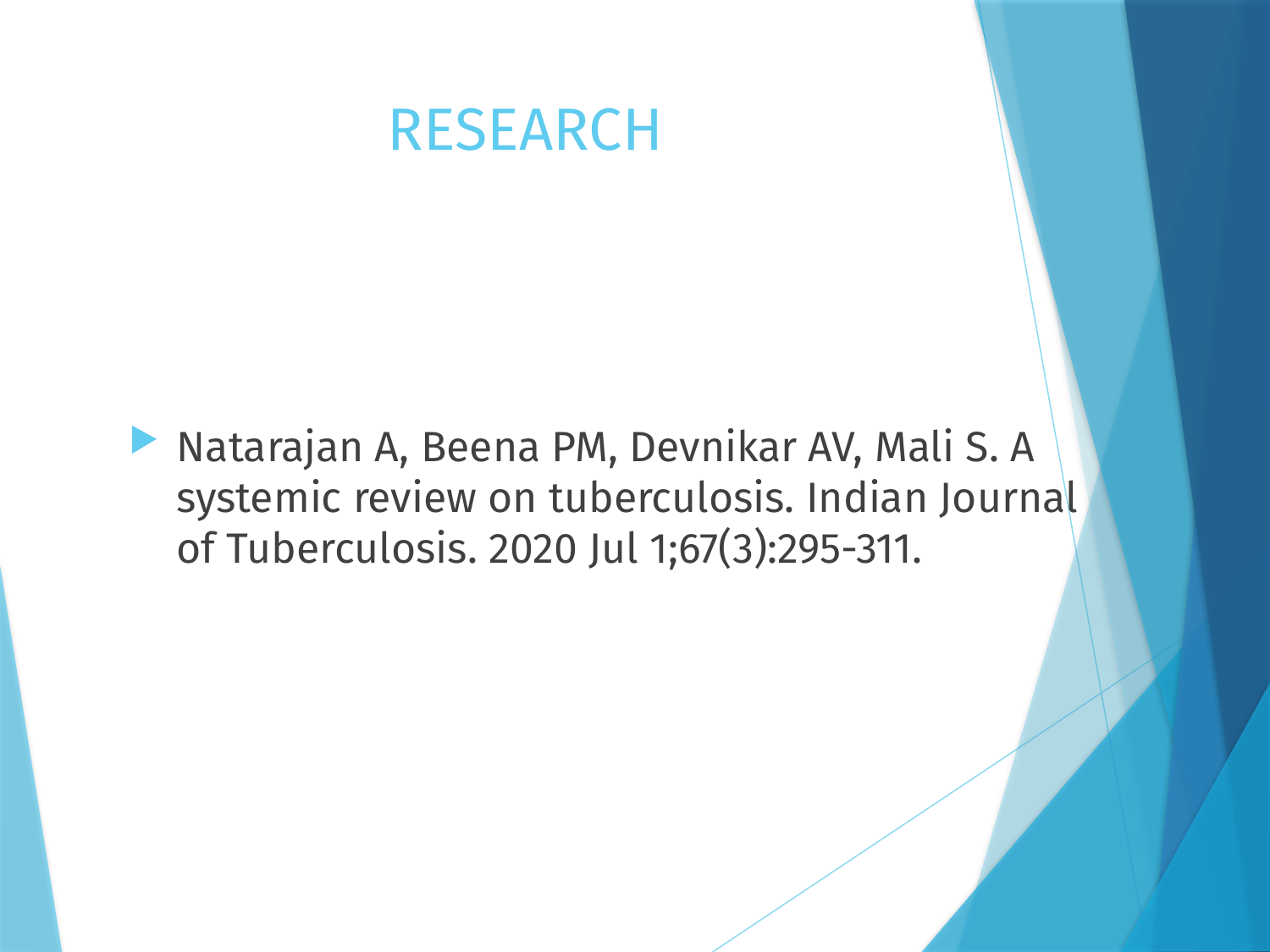

# RESEARCH
Natarajan A, Beena PM, Devnikar AV, Mali S. A systemic review on tuberculosis. Indian Journal of Tuberculosis. 2020 Jul 1;67(3):295-311.